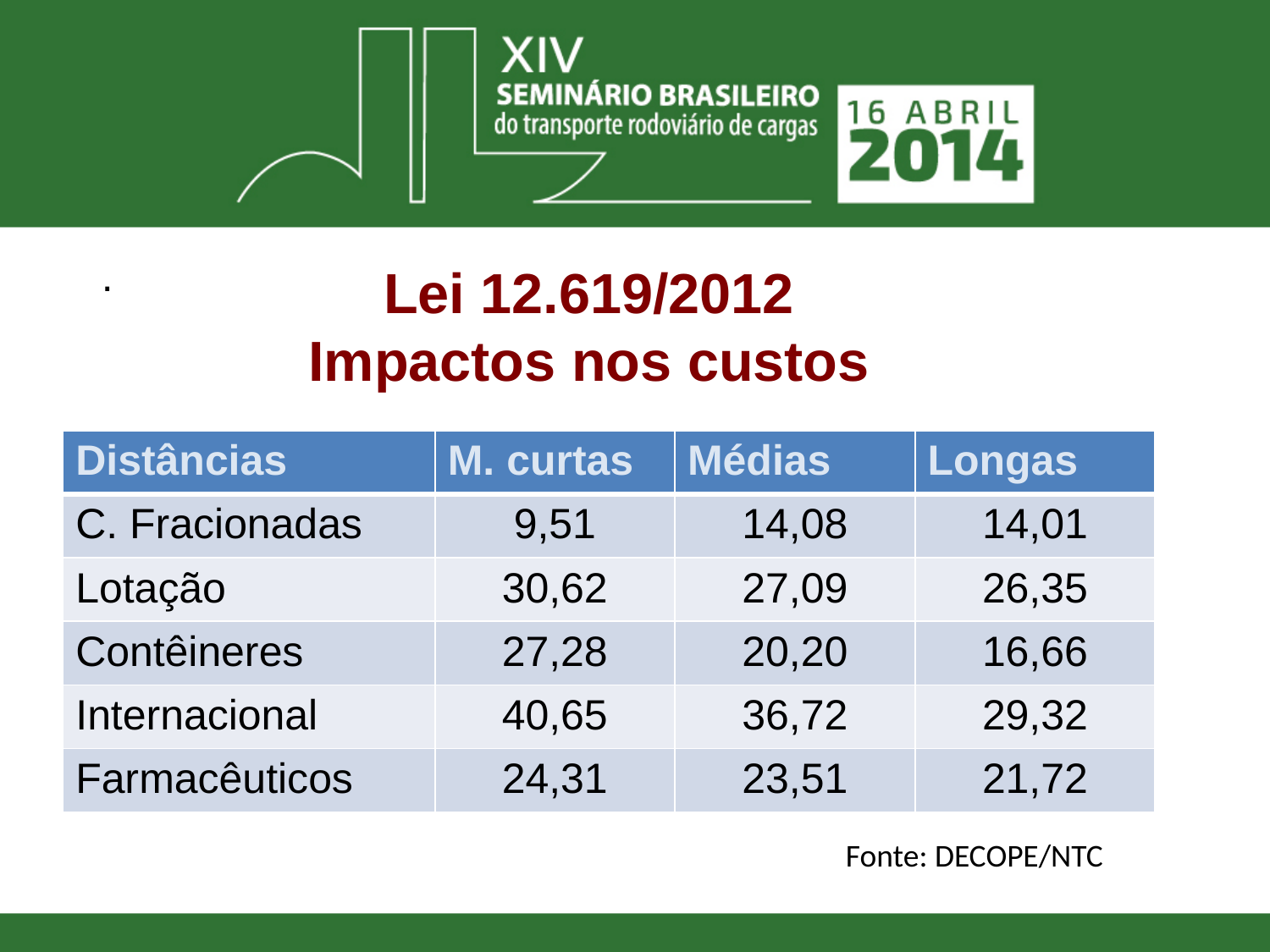

.

Lei 12.619/2012
Impactos nos custos
| Distâncias | M. curtas | Médias | Longas |
| --- | --- | --- | --- |
| C. Fracionadas | 9,51 | 14,08 | 14,01 |
| Lotação | 30,62 | 27,09 | 26,35 |
| Contêineres | 27,28 | 20,20 | 16,66 |
| Internacional | 40,65 | 36,72 | 29,32 |
| Farmacêuticos | 24,31 | 23,51 | 21,72 |
Fonte: DECOPE/NTC